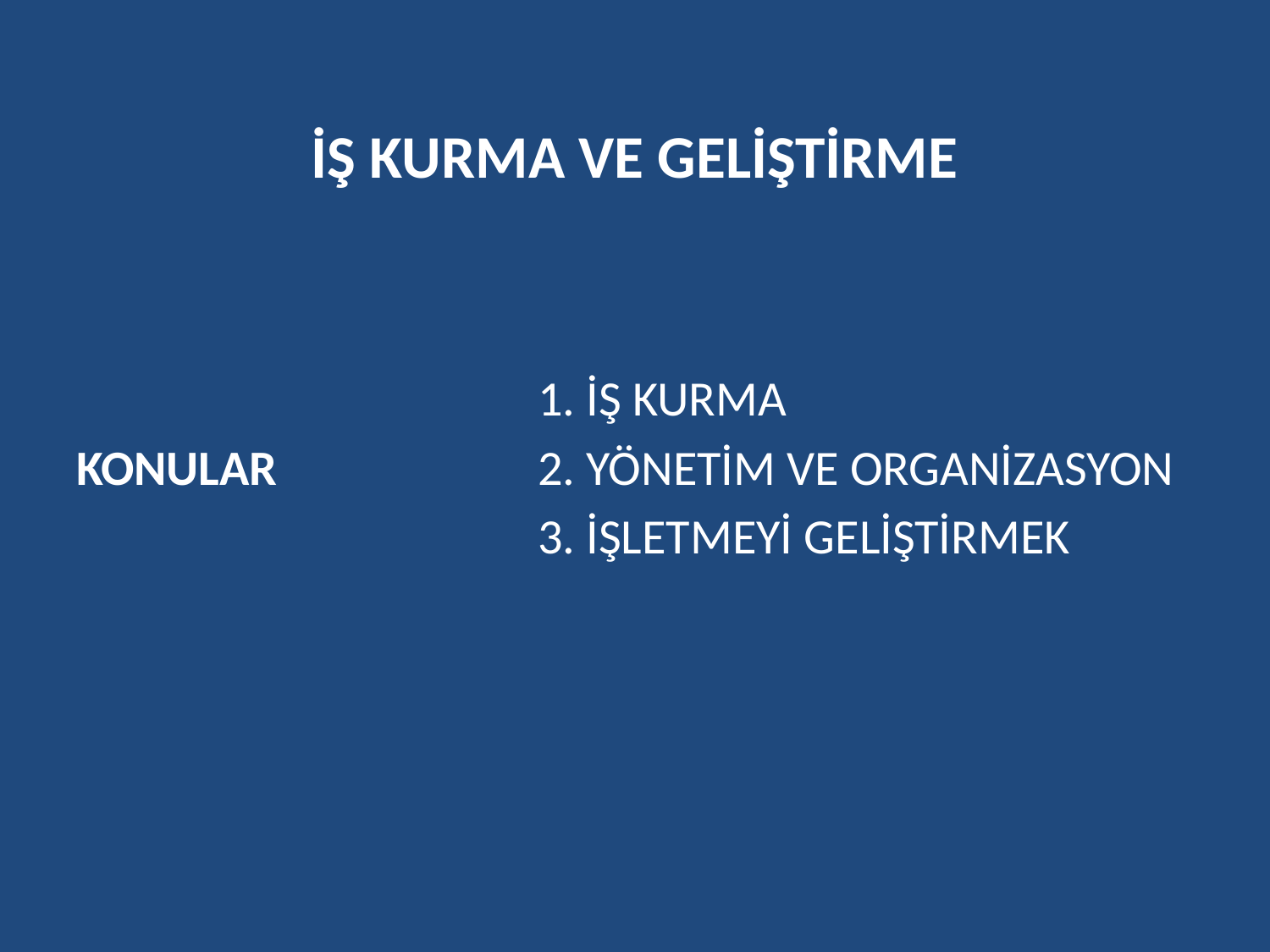

# İŞ KURMA VE GELİŞTİRME

KONULAR

1. İŞ KURMA
2. YÖNETİM VE ORGANİZASYON
3. İŞLETMEYİ GELİŞTİRMEK